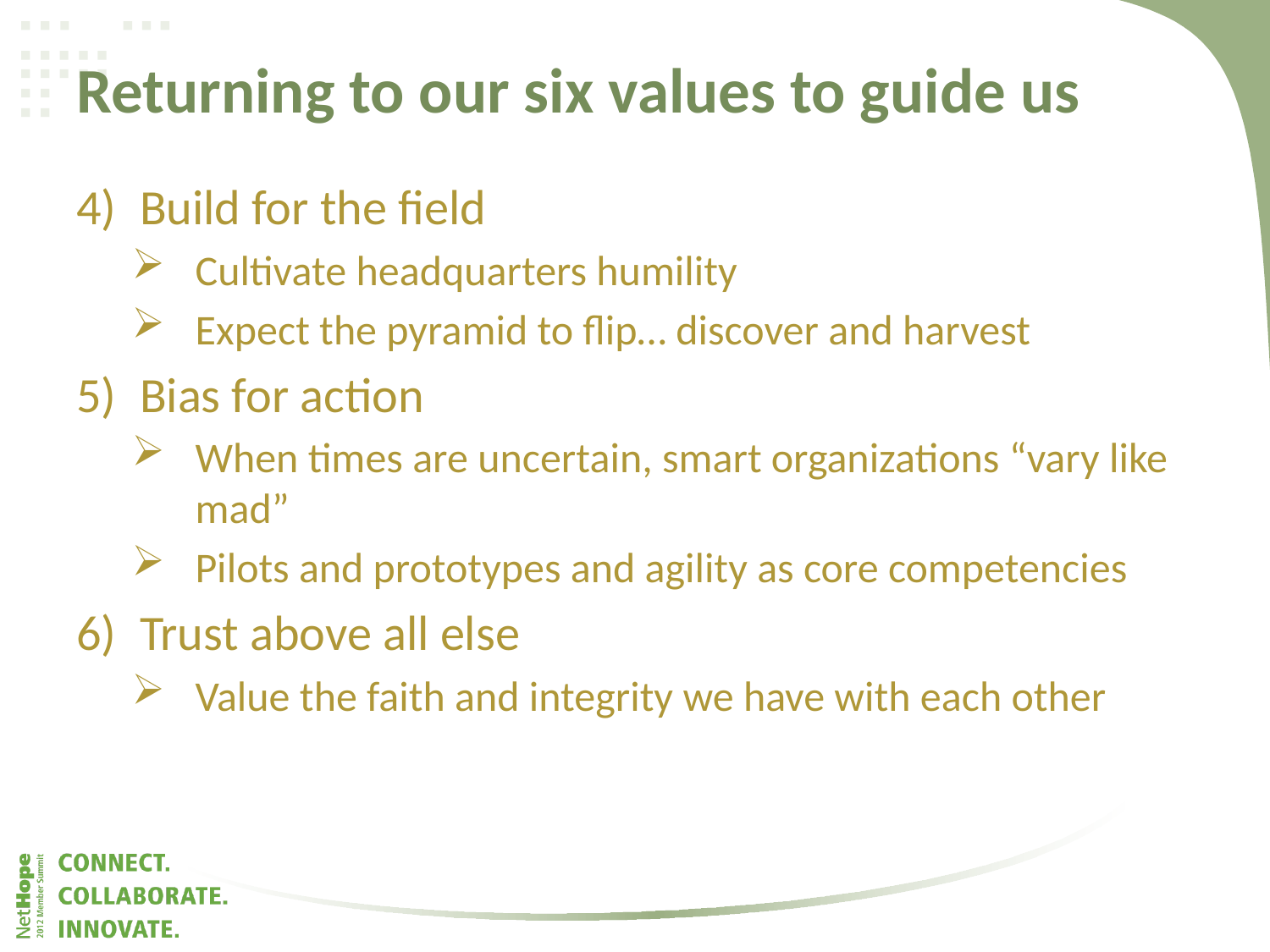

# Returning to our six values to guide us
Build for the field
Cultivate headquarters humility
Expect the pyramid to flip… discover and harvest
Bias for action
When times are uncertain, smart organizations “vary like mad”
Pilots and prototypes and agility as core competencies
Trust above all else
Value the faith and integrity we have with each other